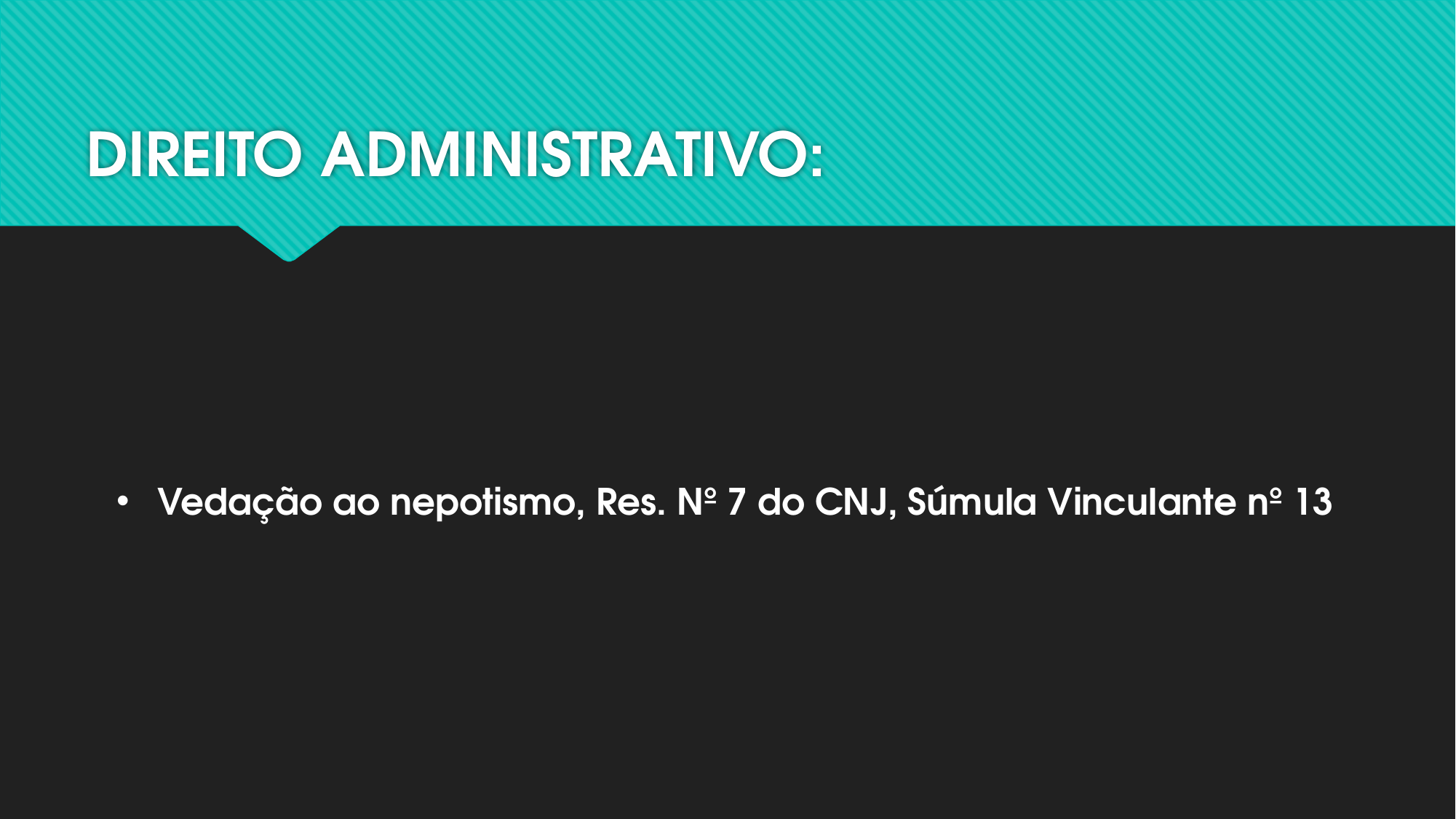

# DIREITO ADMINISTRATIVO:
Vedação ao nepotismo, Res. Nº 7 do CNJ, Súmula Vinculante nº 13